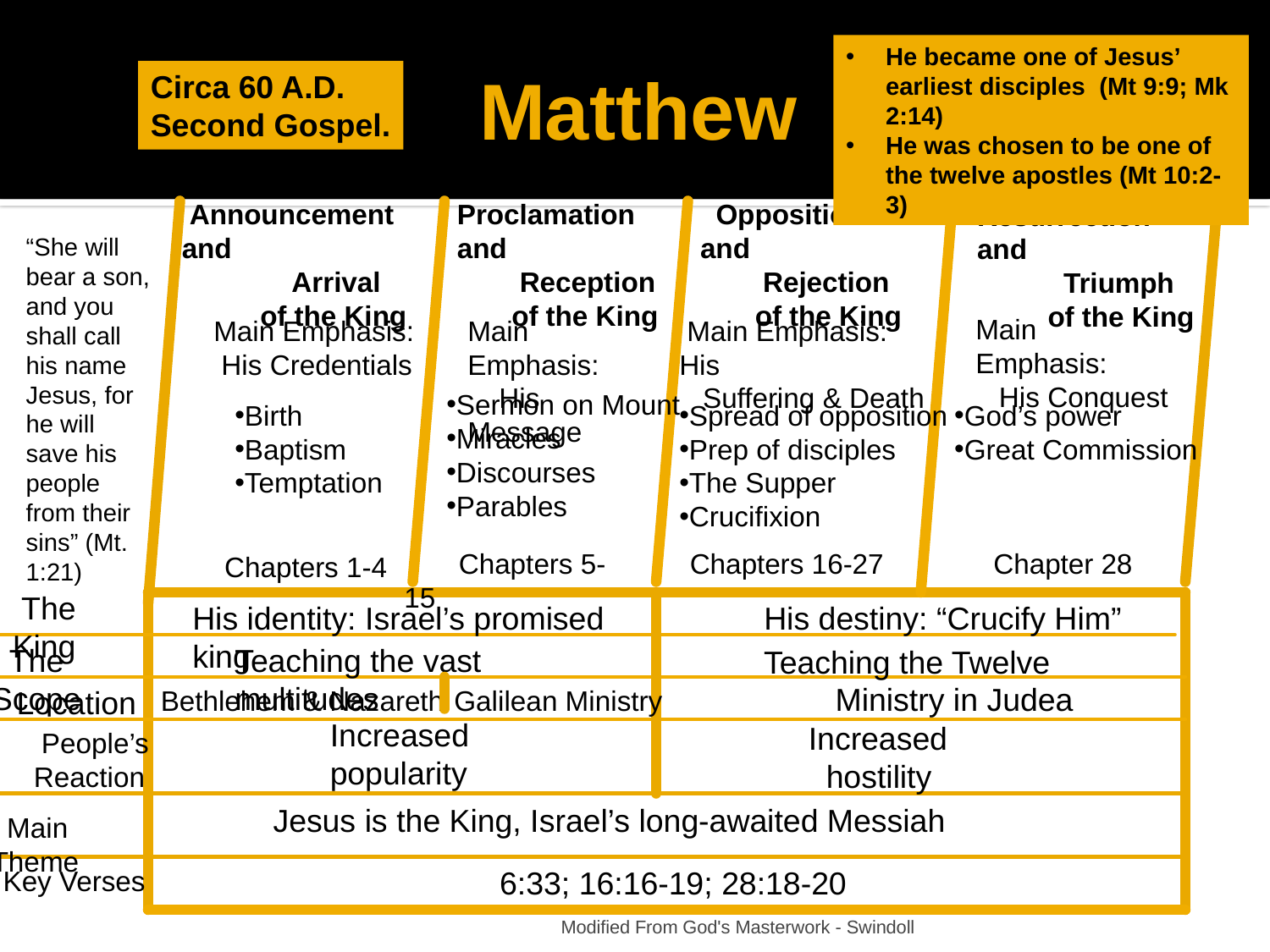

# Matthew
He became one of Jesus’ earliest disciples  (Mt 9:9; Mk 2:14)
He was chosen to be one of the twelve apostles (Mt 10:2-3)
Circa 60 A.D.
Second Gospel.

 Announcement and
              Arrival
          of the King
Proclamation and
        Reception
       of the King
  Opposition and
        Rejection
       of the King
Resurrection and
           Triumph
         of the King

“She will bear a son, and you shall call his name Jesus, for he will save his people from their sins” (Mt. 1:21)

Main Emphasis:
   His Conquest
Main Emphasis:
 His Credentials
Main Emphasis:
    His Message
 Main Emphasis: His
   Suffering & Death
Sermon on Mount
Miracles
Discourses
Parables
Birth
Baptism
Temptation
Spread of opposition
Prep of disciples
The Supper
Crucifixion
God’s power
Great Commission

      Chapters 1-4
       Chapters 5-15
Chapters 16-27
     Chapter 28

 The King

His identity: Israel’s promised king
His destiny: “Crucify Him”

  The Scope
Teaching the vast multitudes
Teaching the Twelve

             Ministry in Judea
 Location
Bethlehem & Nazareth
 Galilean Ministry

Increased
popularity
Increased
  hostility
 People’s
Reaction

Jesus is the King, Israel’s long-awaited Messiah
  Main Theme

Key Verses
      6:33; 16:16-19; 28:18-20
                                     Modified From God's Masterwork - Swindoll